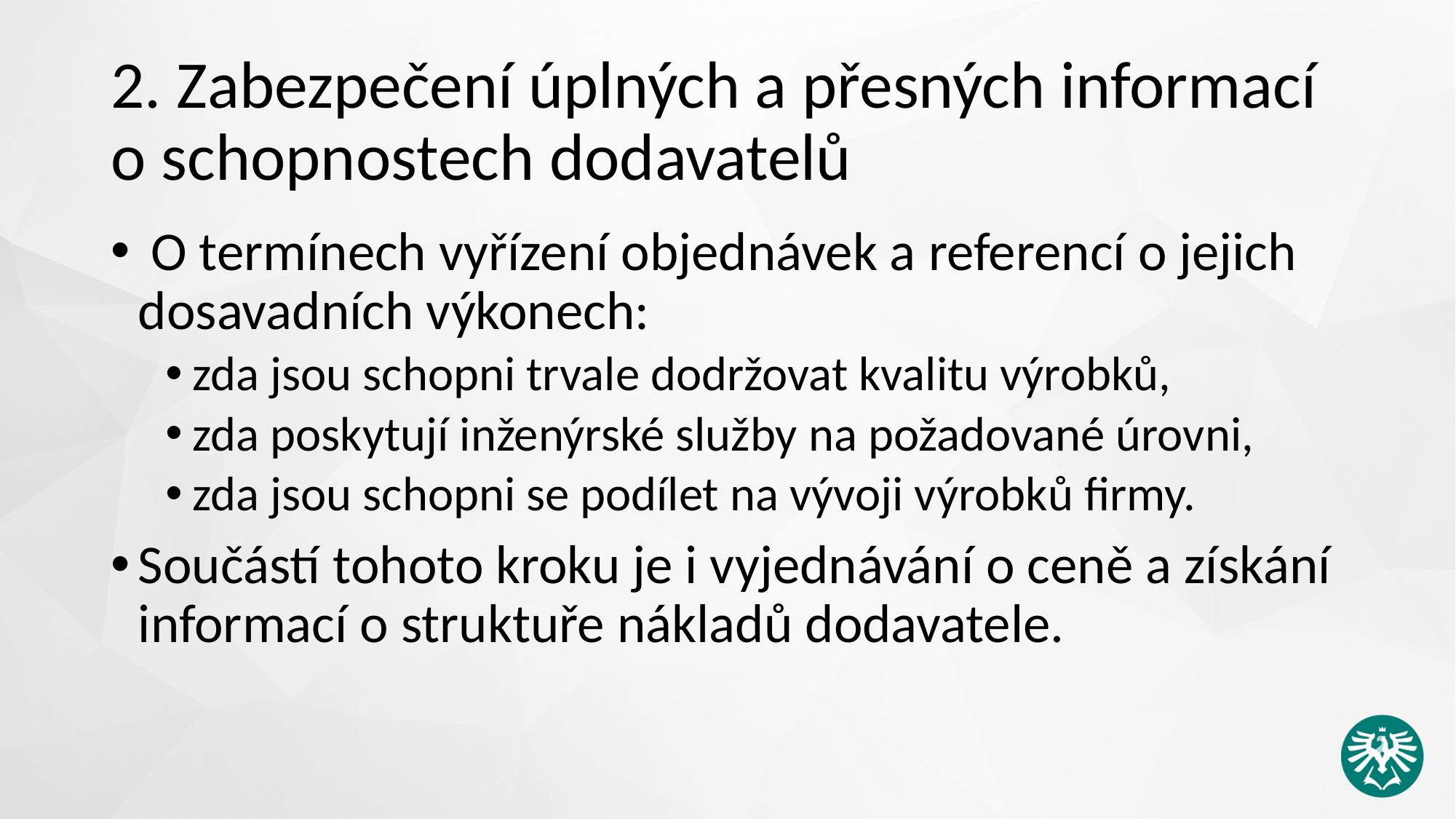

# 2. Zabezpečení úplných a přesných informací o schopnostech dodavatelů
 O termínech vyřízení objednávek a referencí o jejich dosavadních výkonech:
zda jsou schopni trvale dodržovat kvalitu výrobků,
zda poskytují inženýrské služby na požadované úrovni,
zda jsou schopni se podílet na vývoji výrobků firmy.
Součástí tohoto kroku je i vyjednávání o ceně a získání informací o struktuře nákladů dodavatele.